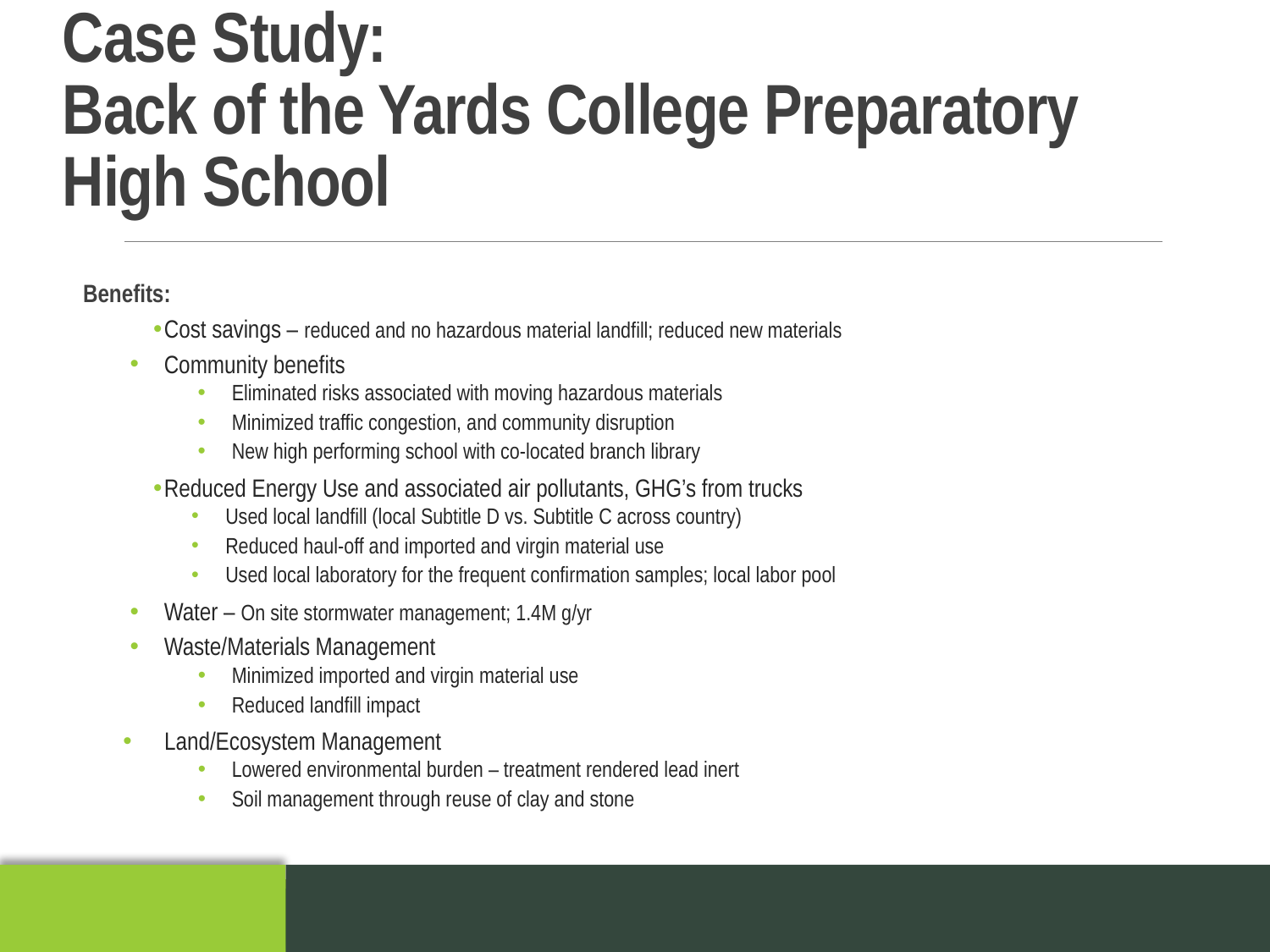

# Case Study: Back of the Yards College Preparatory High School

Benefits:
Cost savings – reduced and no hazardous material landfill; reduced new materials
Community benefits
Eliminated risks associated with moving hazardous materials
Minimized traffic congestion, and community disruption
New high performing school with co-located branch library
Reduced Energy Use and associated air pollutants, GHG’s from trucks
Used local landfill (local Subtitle D vs. Subtitle C across country)
Reduced haul-off and imported and virgin material use
Used local laboratory for the frequent confirmation samples; local labor pool
Water – On site stormwater management; 1.4M g/yr
Waste/Materials Management
Minimized imported and virgin material use
Reduced landfill impact
Land/Ecosystem Management
Lowered environmental burden – treatment rendered lead inert
Soil management through reuse of clay and stone